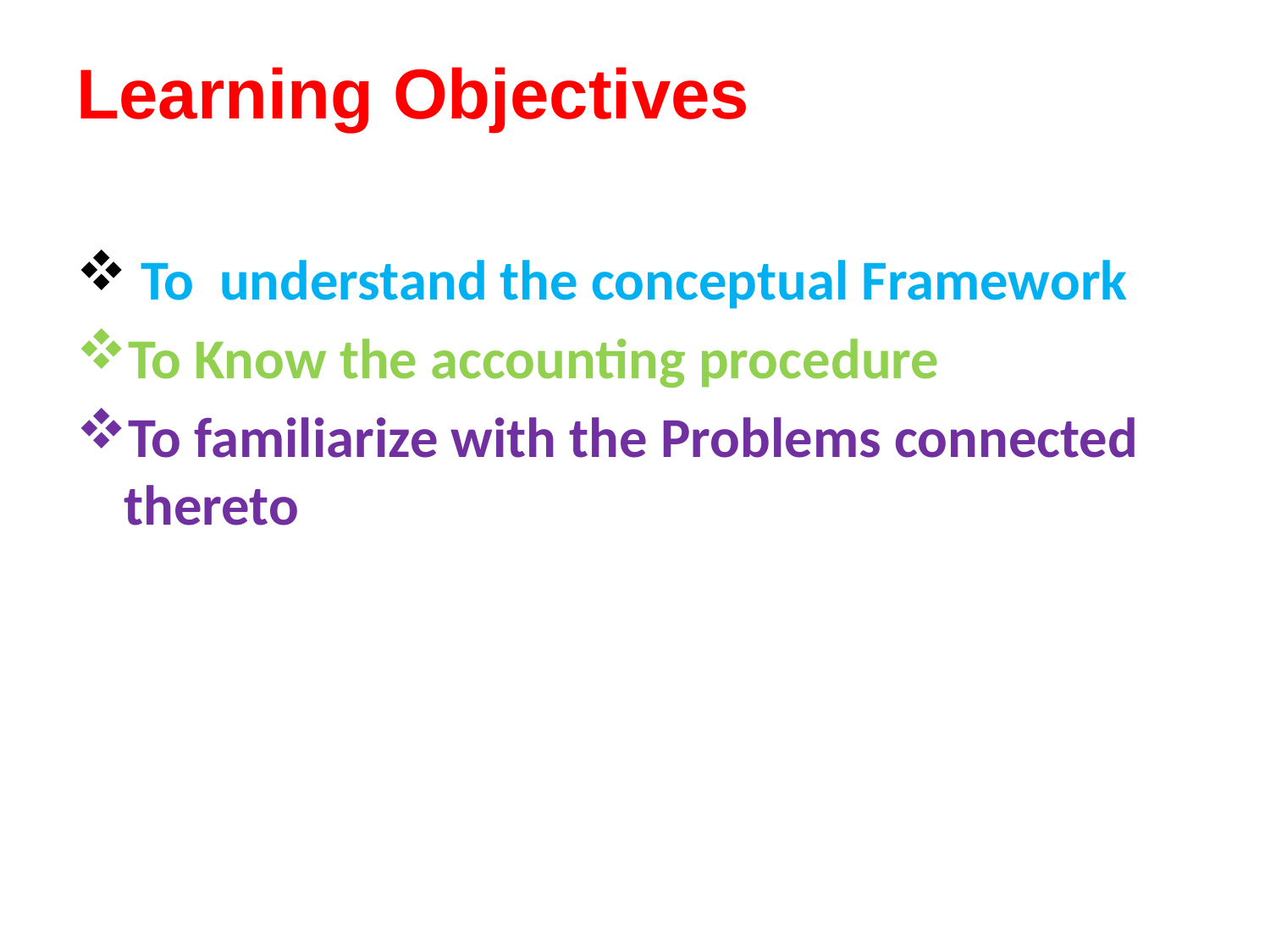

Learning Objectives

 To  understand the conceptual Framework
To Know the accounting procedure
To familiarize with the Problems connected thereto